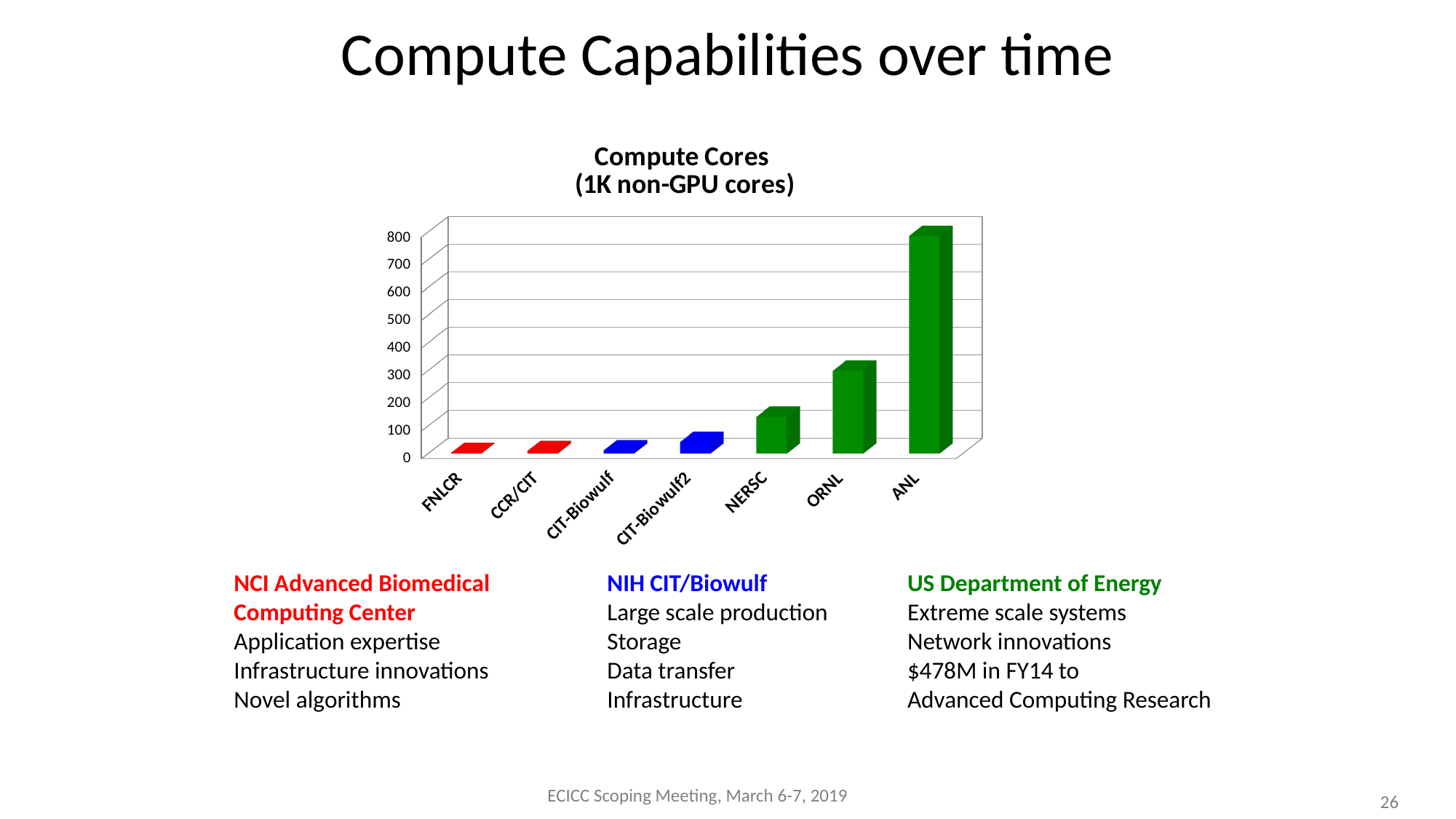

Compute Capabilities over time

[unsupported chart]

NCI Advanced Biomedical
Computing Center
Application expertise
Infrastructure innovations
Novel algorithms
NIH CIT/Biowulf
Large scale production
Storage
Data transfer
Infrastructure
US Department of Energy
Extreme scale systems
Network innovations
$478M in FY14 to
Advanced Computing Research
ECICC Scoping Meeting, March 6-7, 2019
26